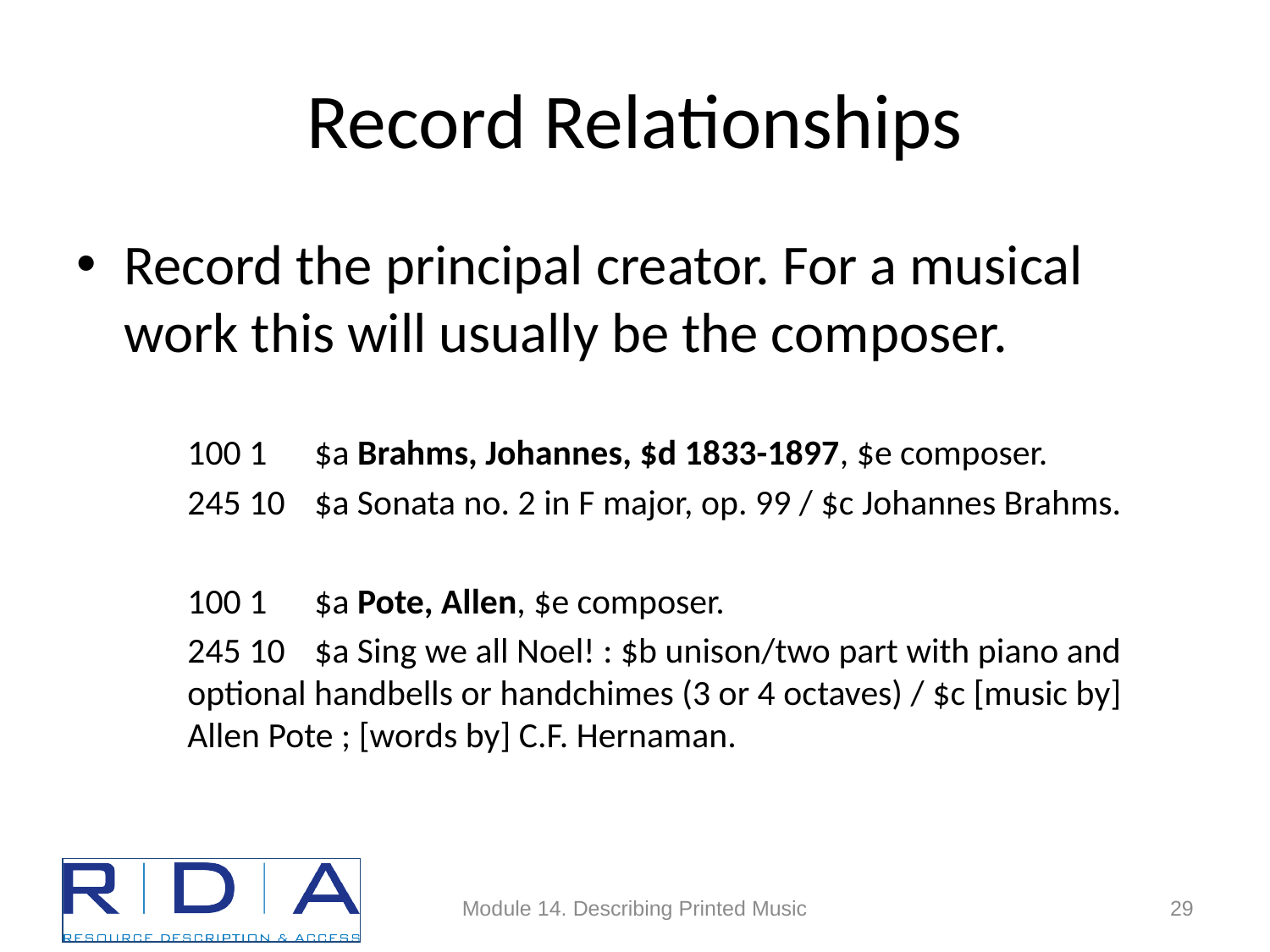

# Record Relationships
Record the principal creator. For a musical work this will usually be the composer.

100 1	$a Brahms, Johannes, $d 1833-1897, $e composer.
245 10 	$a Sonata no. 2 in F major, op. 99 / $c Johannes Brahms.

100 1	$a Pote, Allen, $e composer.
245 10	$a Sing we all Noel! : $b unison/two part with piano and optional handbells or handchimes (3 or 4 octaves) / $c [music by] Allen Pote ; [words by] C.F. Hernaman.

Module 14. Describing Printed Music
29